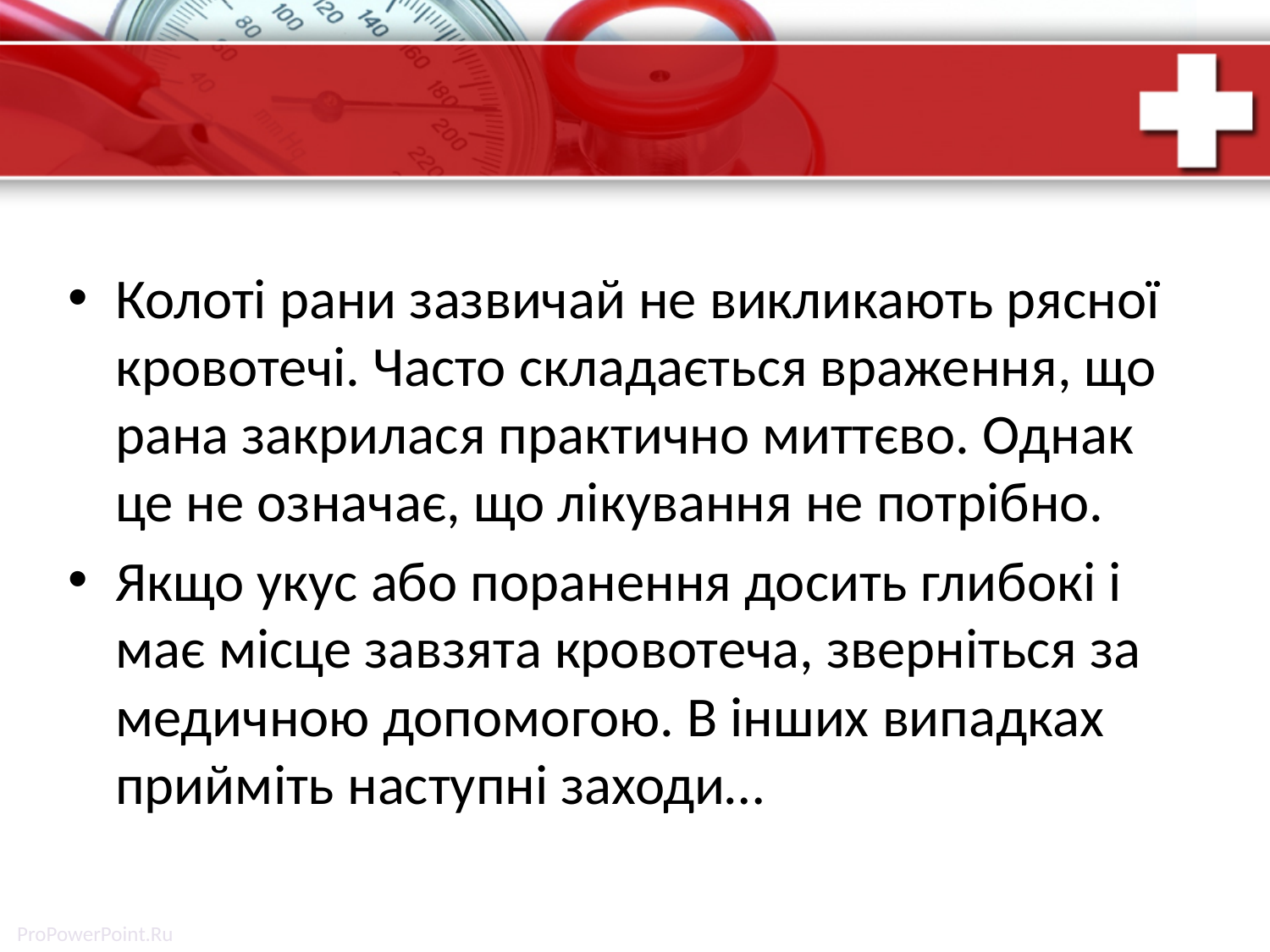

Колоті рани зазвичай не викликають рясної кровотечі. Часто складається враження, що рана закрилася практично миттєво. Однак це не означає, що лікування не потрібно.
Якщо укус або поранення досить глибокі і має місце завзята кровотеча, зверніться за медичною допомогою. В інших випадках прийміть наступні заходи…